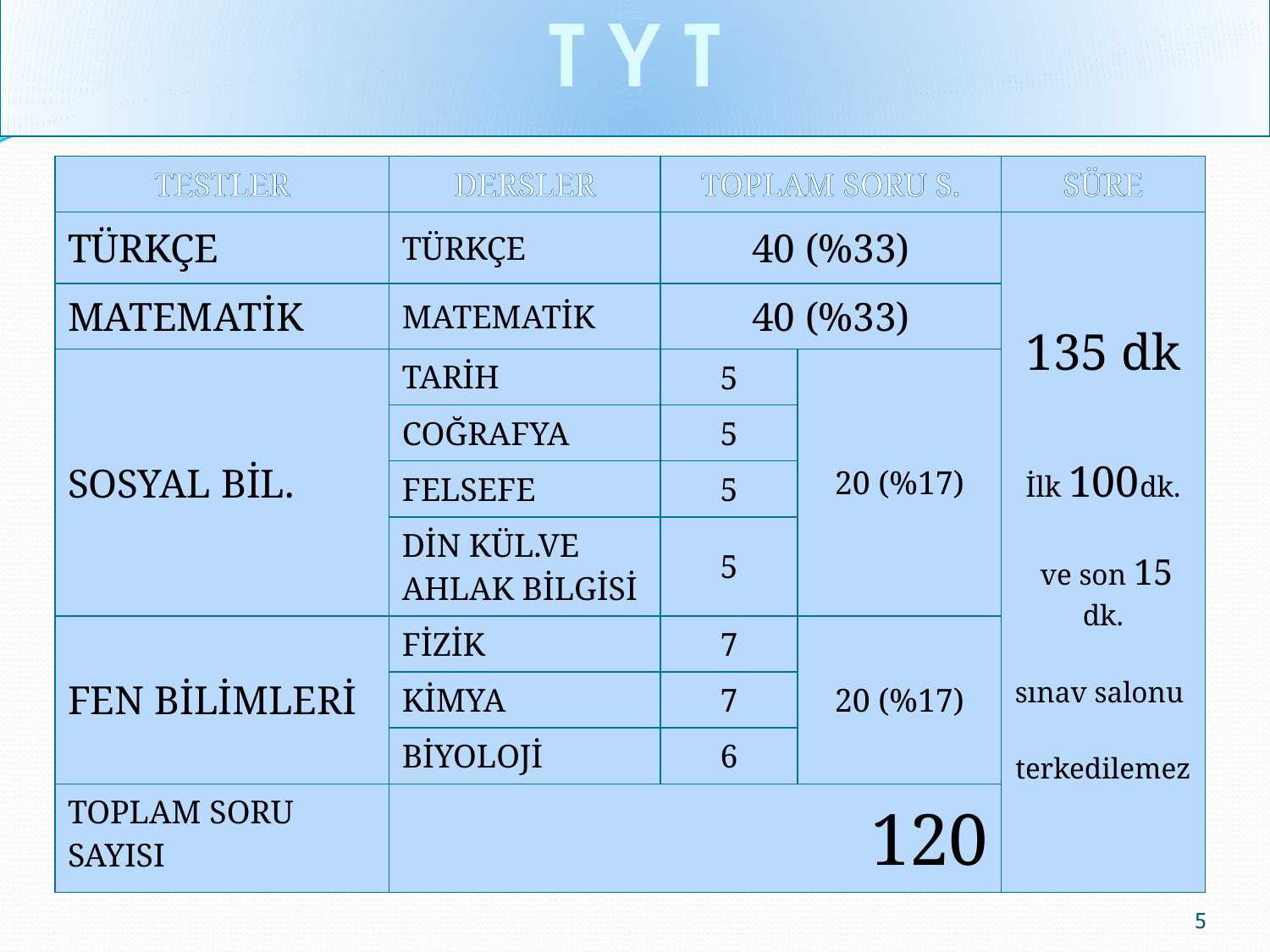

T Y T
| TESTLER | DERSLER | TOPLAM SORU S. |  | SÜRE |
| --- | --- | --- | --- | --- |
| TÜRKÇE | TÜRKÇE | 40 (%33) |  | 135 dk İlk 100dk. ve son 15 dk. sınav salonu terkedilemez |
| MATEMATİK | MATEMATİK | 40 (%33) |  |  |
| SOSYAL BİL. | TARİH | 5 | 20 (%17) |  |
|  | COĞRAFYA | 5 |  |  |
|  | FELSEFE | 5 |  |  |
|  | DİN KÜL.VE AHLAK BİLGİSİ | 5 |  |  |
| FEN BİLİMLERİ | FİZİK | 7 | 20 (%17) |  |
|  | KİMYA | 7 |  |  |
|  | BİYOLOJİ | 6 |  |  |
| TOPLAM SORU SAYISI | 120 |  |  |  |
5